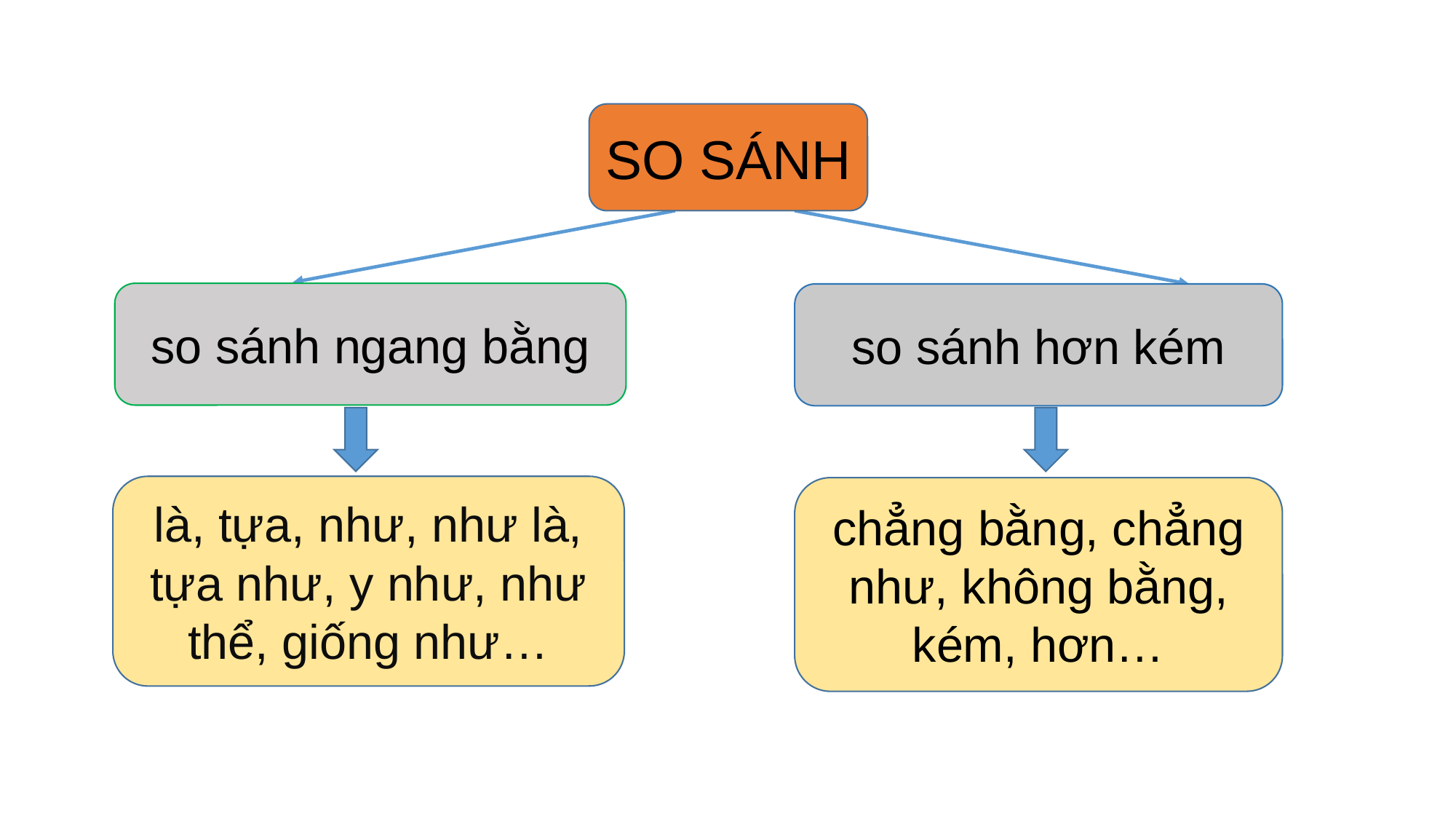

SO SÁNH
so sánh ngang bằng
so sánh hơn kém

là, tựa, như, như là, tựa như, y như, như thể, giống như…
chẳng bằng, chẳng như, không bằng, kém, hơn…